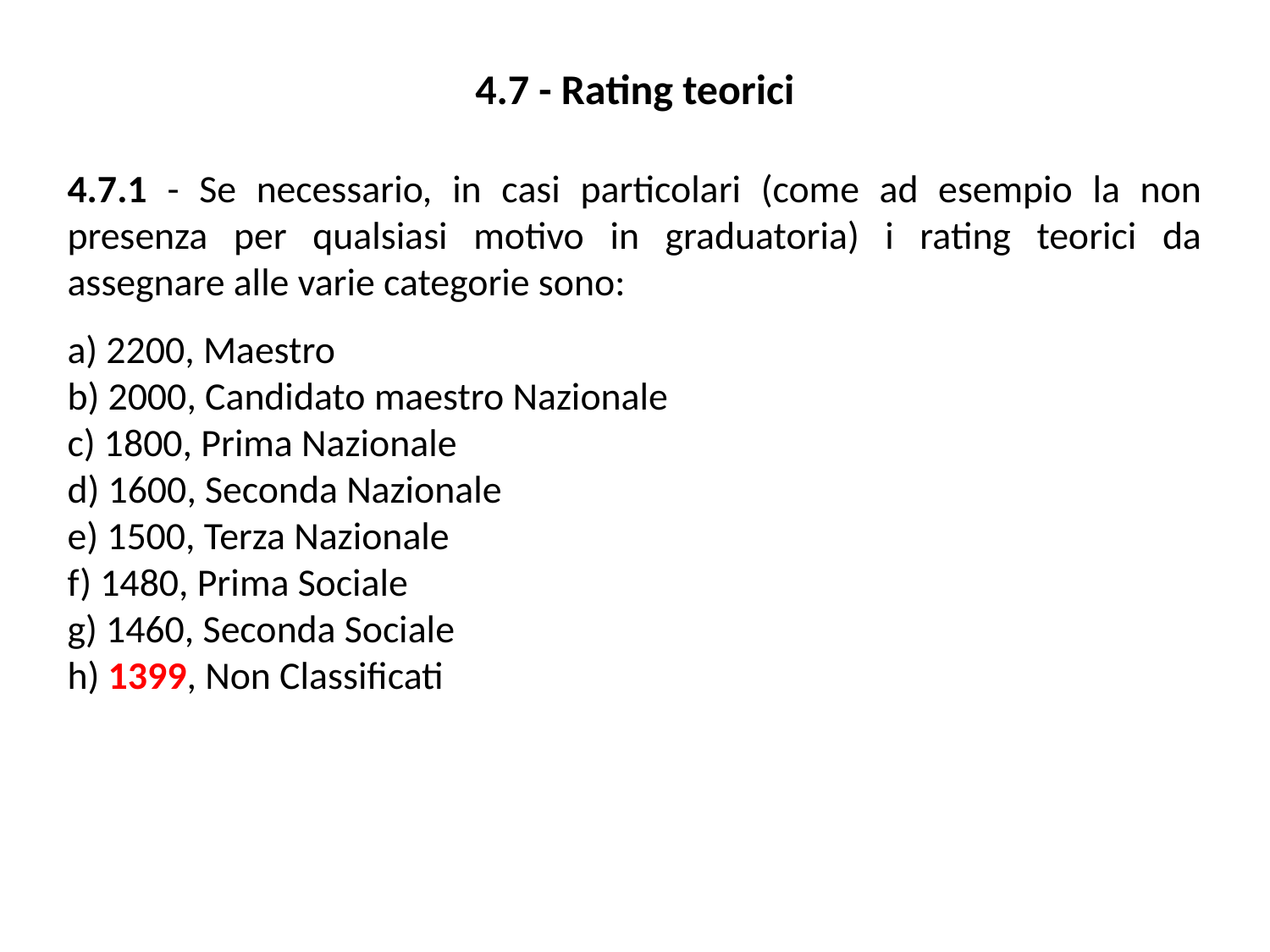

4.7 - Rating teorici

4.7.1 - Se necessario, in casi particolari (come ad esempio la non presenza per qualsiasi motivo in graduatoria) i rating teorici da assegnare alle varie categorie sono:

a) 2200, Maestro
b) 2000, Candidato maestro Nazionale
c) 1800, Prima Nazionale
d) 1600, Seconda Nazionale
e) 1500, Terza Nazionale
f) 1480, Prima Sociale
g) 1460, Seconda Sociale
h) 1399, Non Classificati